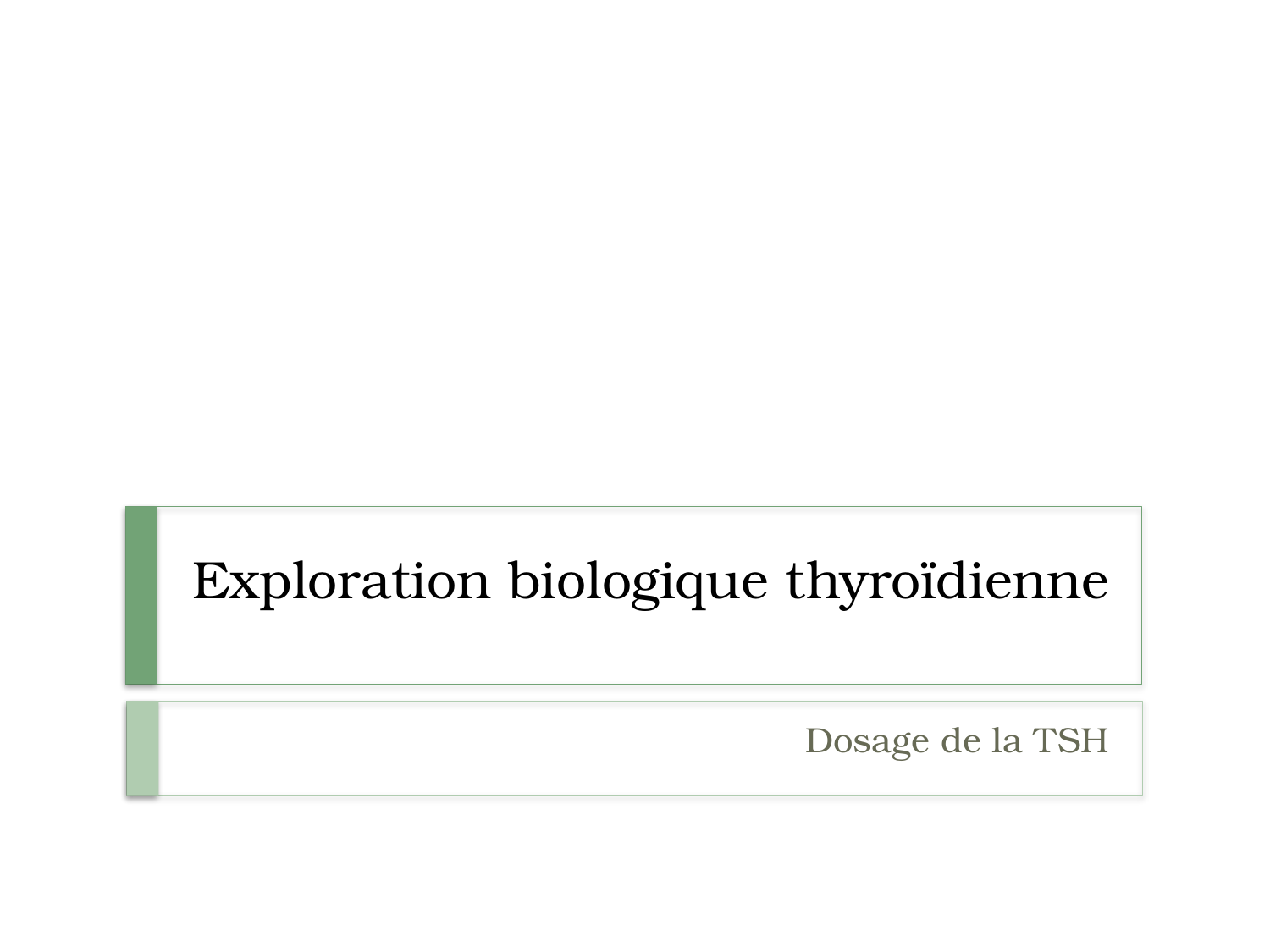

# Exploration biologique thyroïdienne
Dosage de la TSH